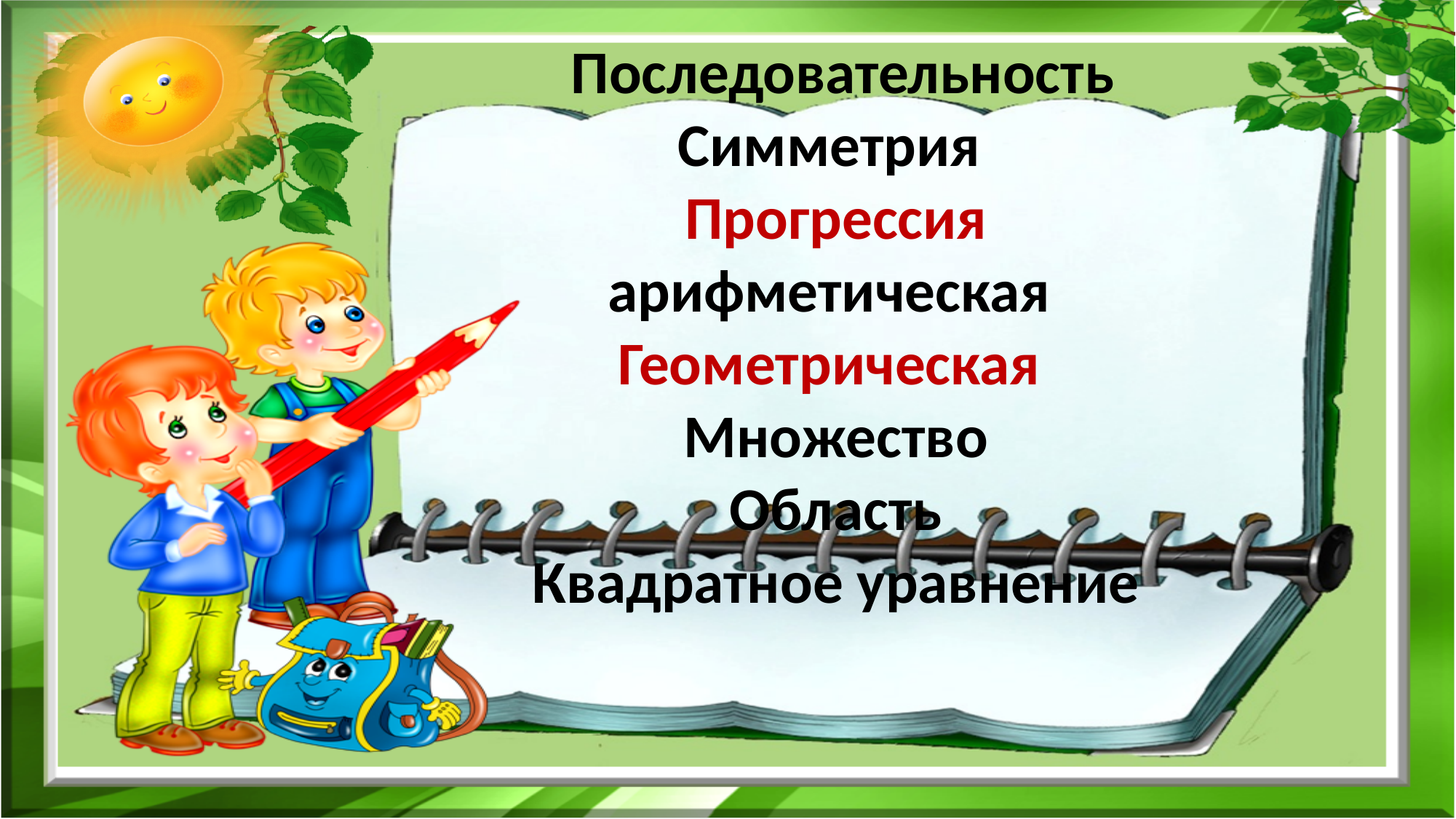

#

 Последовательность
Симметрия
Прогрессия арифметическая
Геометрическая
Множество
Область
Квадратное уравнение